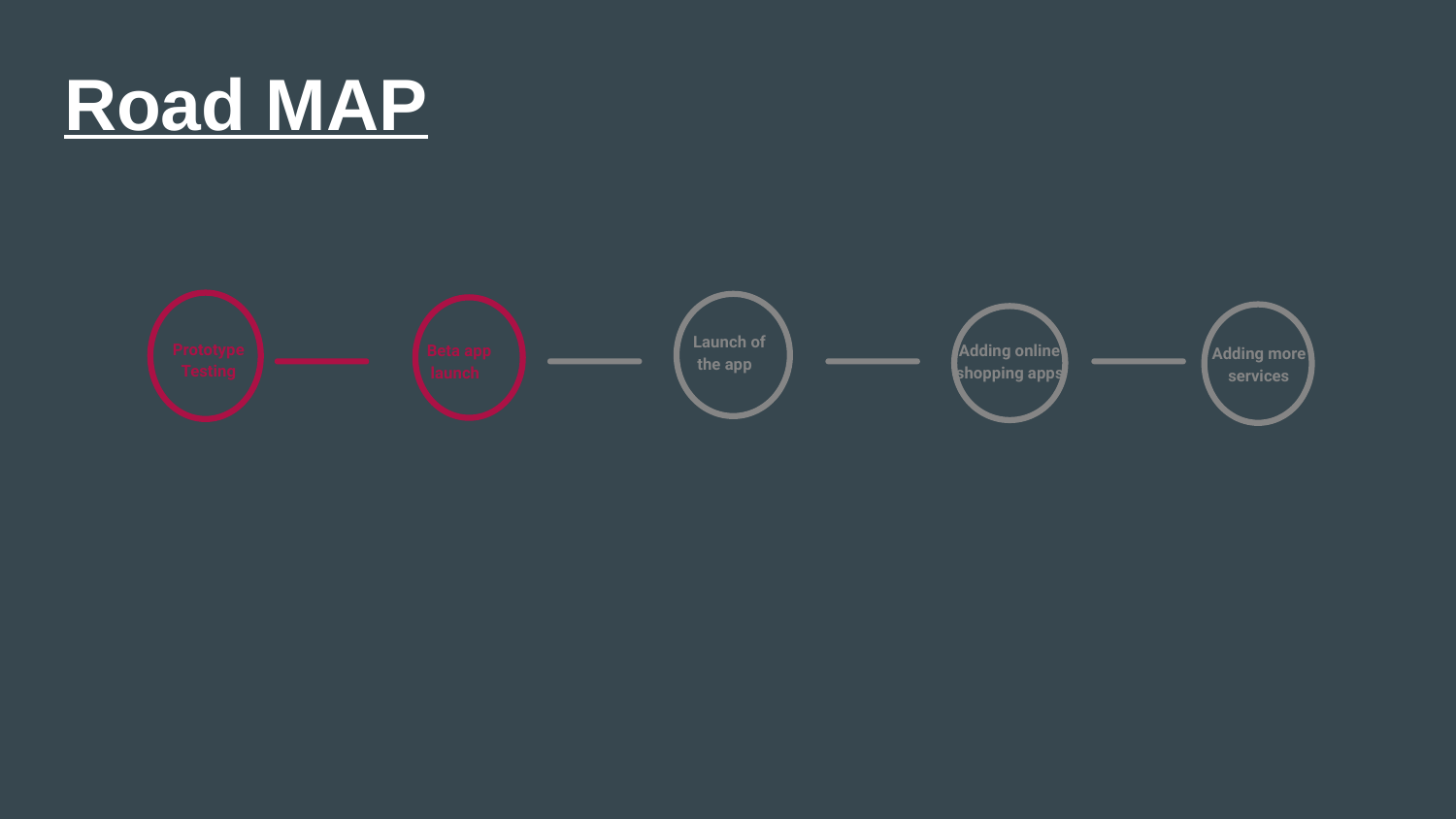

# Road MAP
           Beta app
            launch

Adding online shopping apps

Prototype Testing

Launch of
 the app

Adding more services